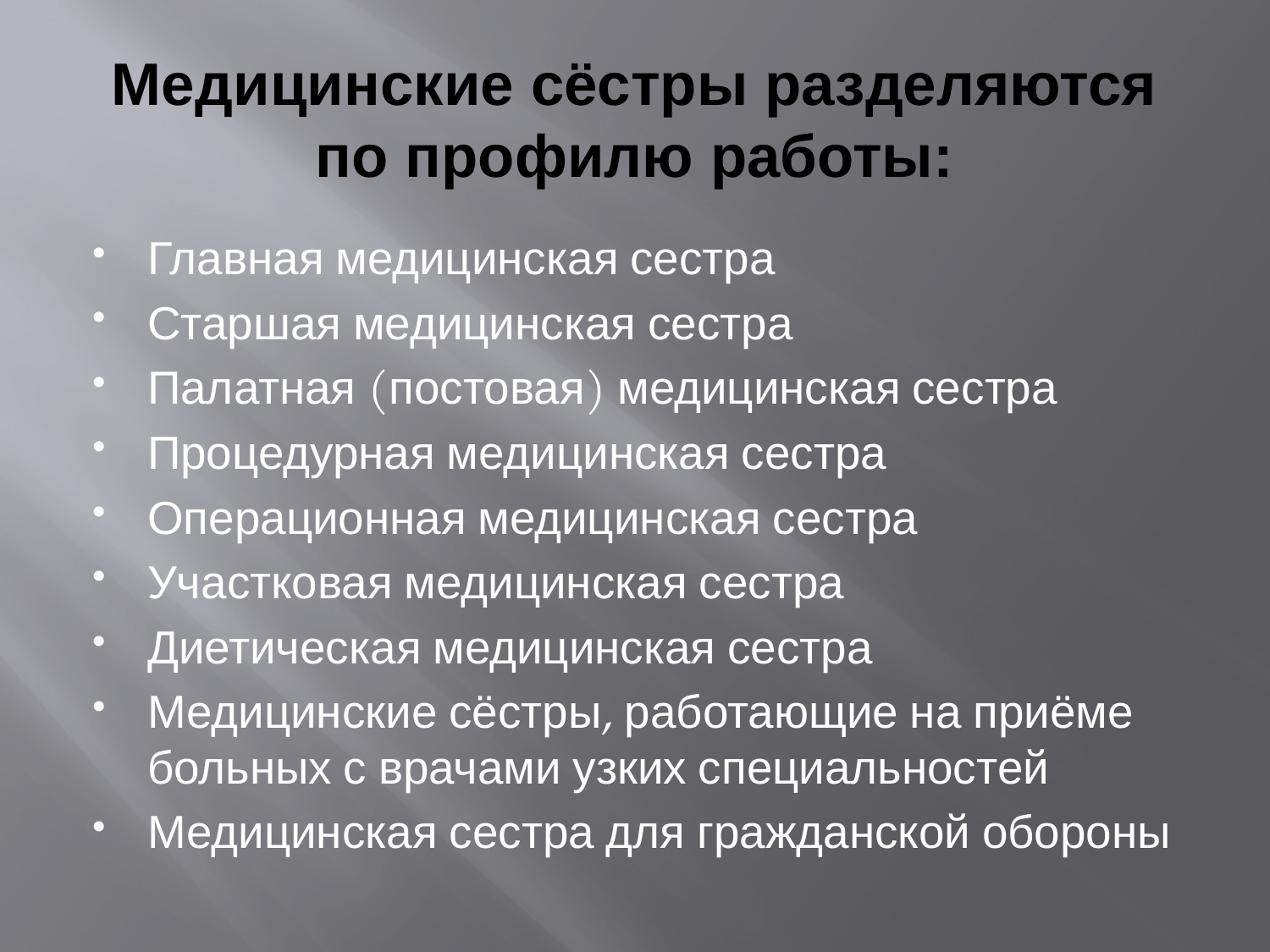

# Медицинские сёстры разделяются по профилю работы:
Главная медицинская сестра
Старшая медицинская сестра
Палатная (постовая) медицинская сестра
Процедурная медицинская сестра
Операционная медицинская сестра
Участковая медицинская сестра
Диетическая медицинская сестра
Медицинские сёстры, работающие на приёме больных с врачами узких специальностей
Медицинская сестра для гражданской обороны